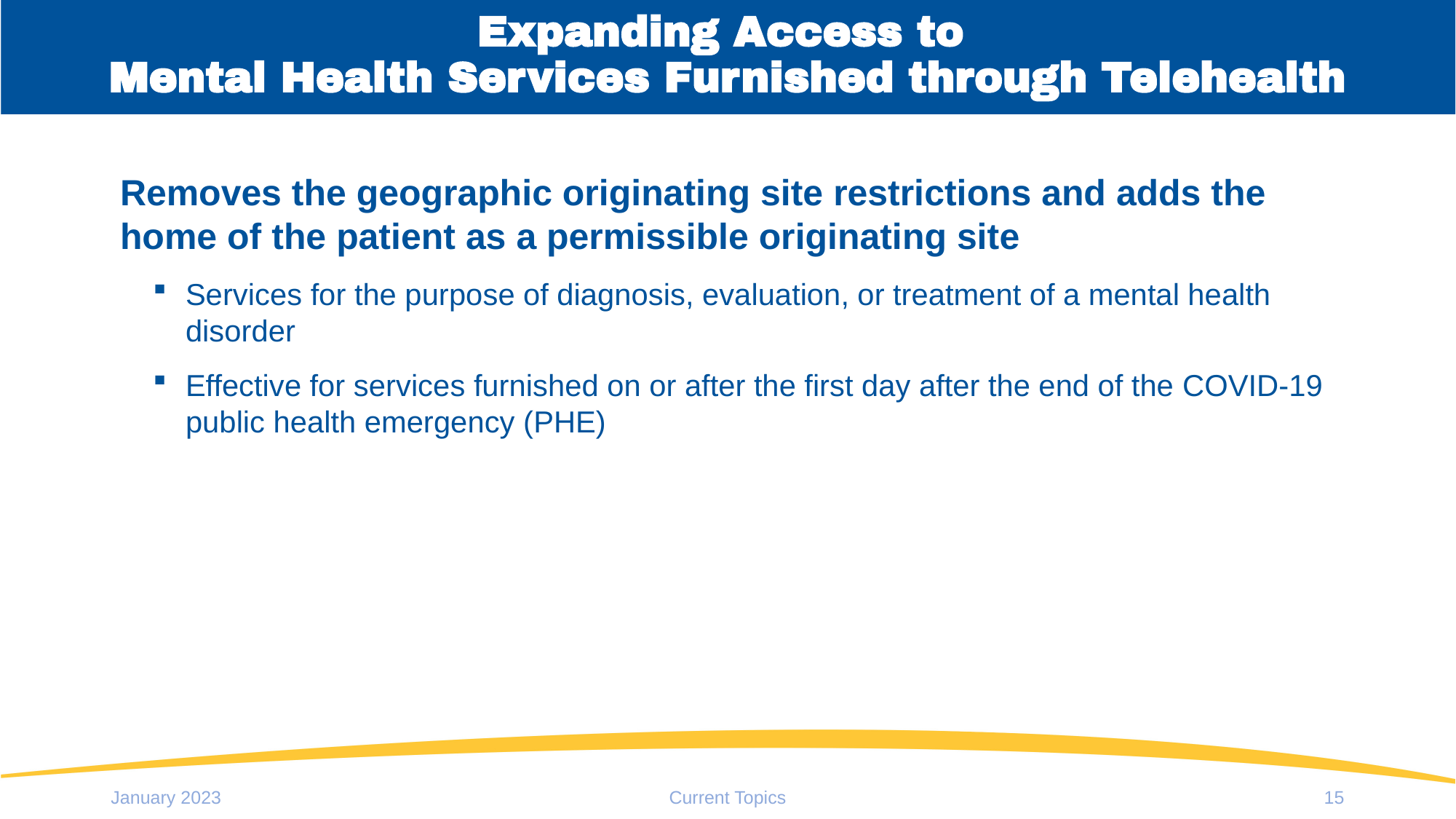

# Expanding Access to Mental Health Services Furnished through Telehealth
Removes the geographic originating site restrictions and adds the home of the patient as a permissible originating site
Services for the purpose of diagnosis, evaluation, or treatment of a mental health disorder
Effective for services furnished on or after the first day after the end of the COVID-19 public health emergency (PHE)

January 2023
Current Topics
15